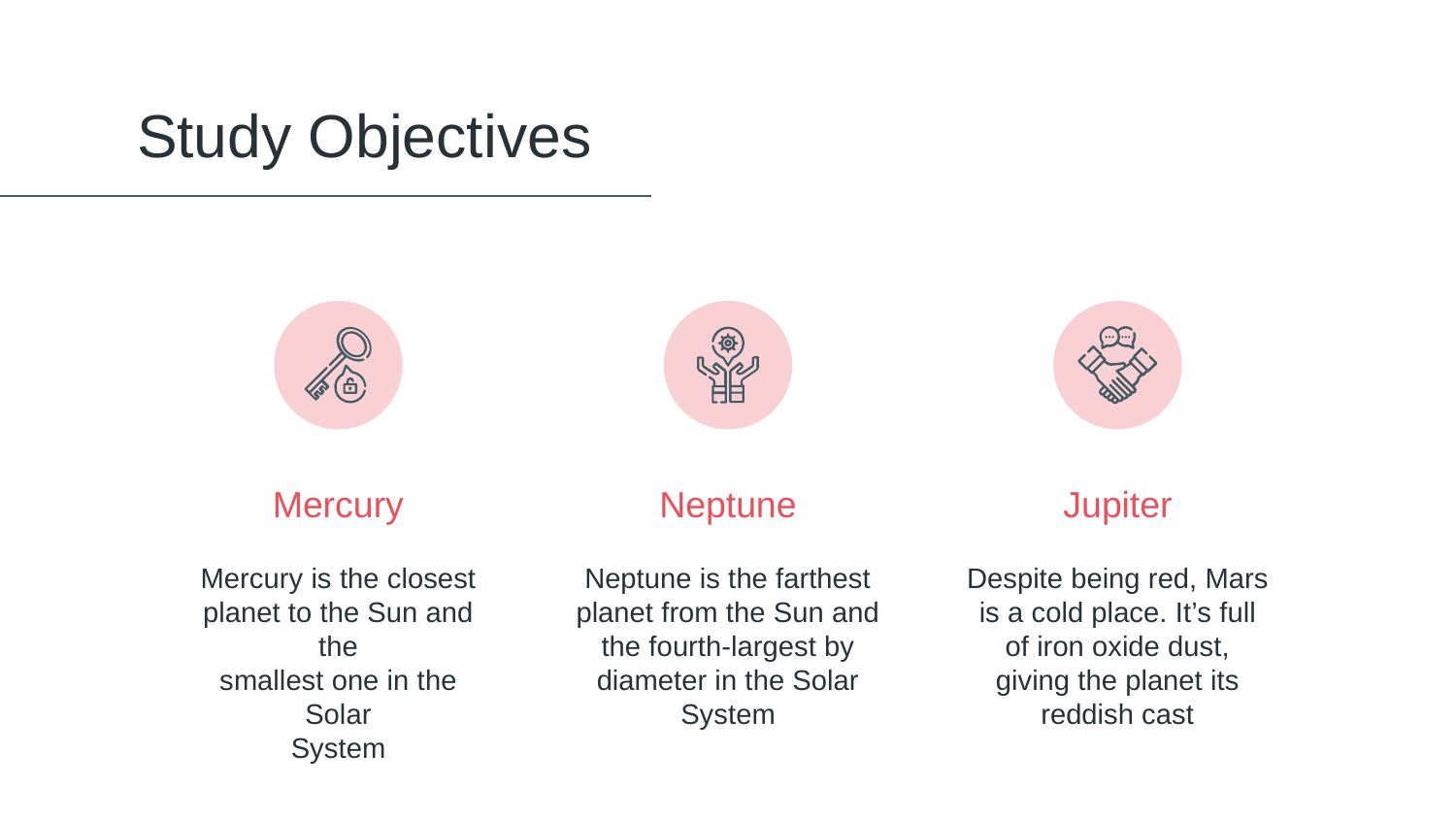

Study Objectives

# Mercury
Neptune
Jupiter
Mercury is the closest
planet to the Sun and the
smallest one in the Solar
System
Neptune is the farthest planet from the Sun and the fourth-largest by diameter in the Solar System
Despite being red, Mars is a cold place. It’s full of iron oxide dust, giving the planet its reddish cast